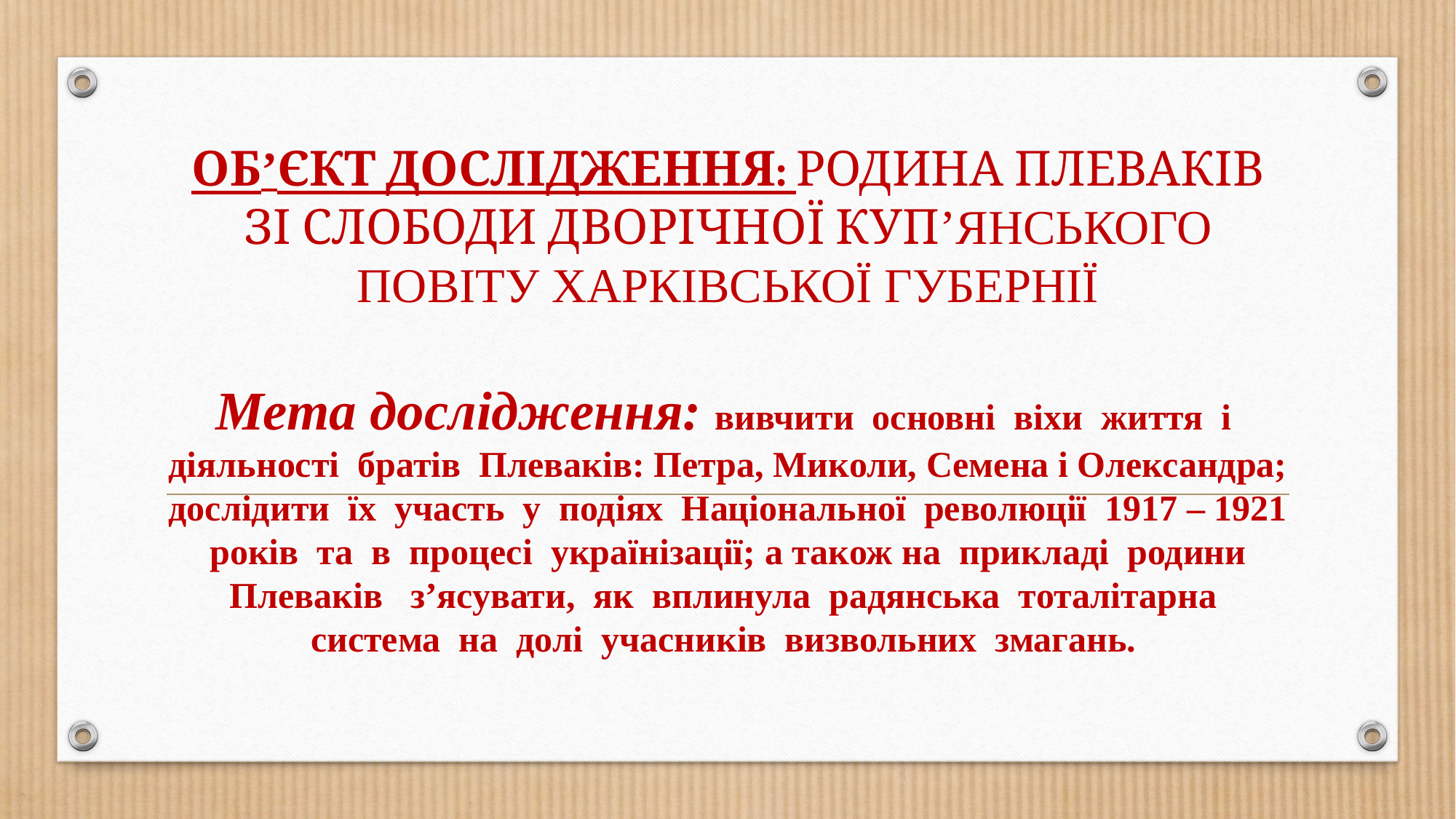

# ОБʼЄКТ ДОСЛІДЖЕННЯ: РОДИНА ПЛЕВАКІВ ЗІ СЛОБОДИ ДВОРІЧНОЇ КУПʼЯНСЬКОГО ПОВІТУ ХАРКІВСЬКОЇ ГУБЕРНІЇ
Мета дослідження: вивчити  основні  віхи  життя  і  діяльності  братів  Плеваків: Петра, Миколи, Семена і Олександра; дослідити  їх  участь  у  подіях  Національної  революції  1917 – 1921  років  та  в  процесі  українізації; а також на  прикладі  родини  Плеваків   зʼясувати,  як  вплинула  радянська  тоталітарна  система  на  долі  учасників  визвольних  змагань.